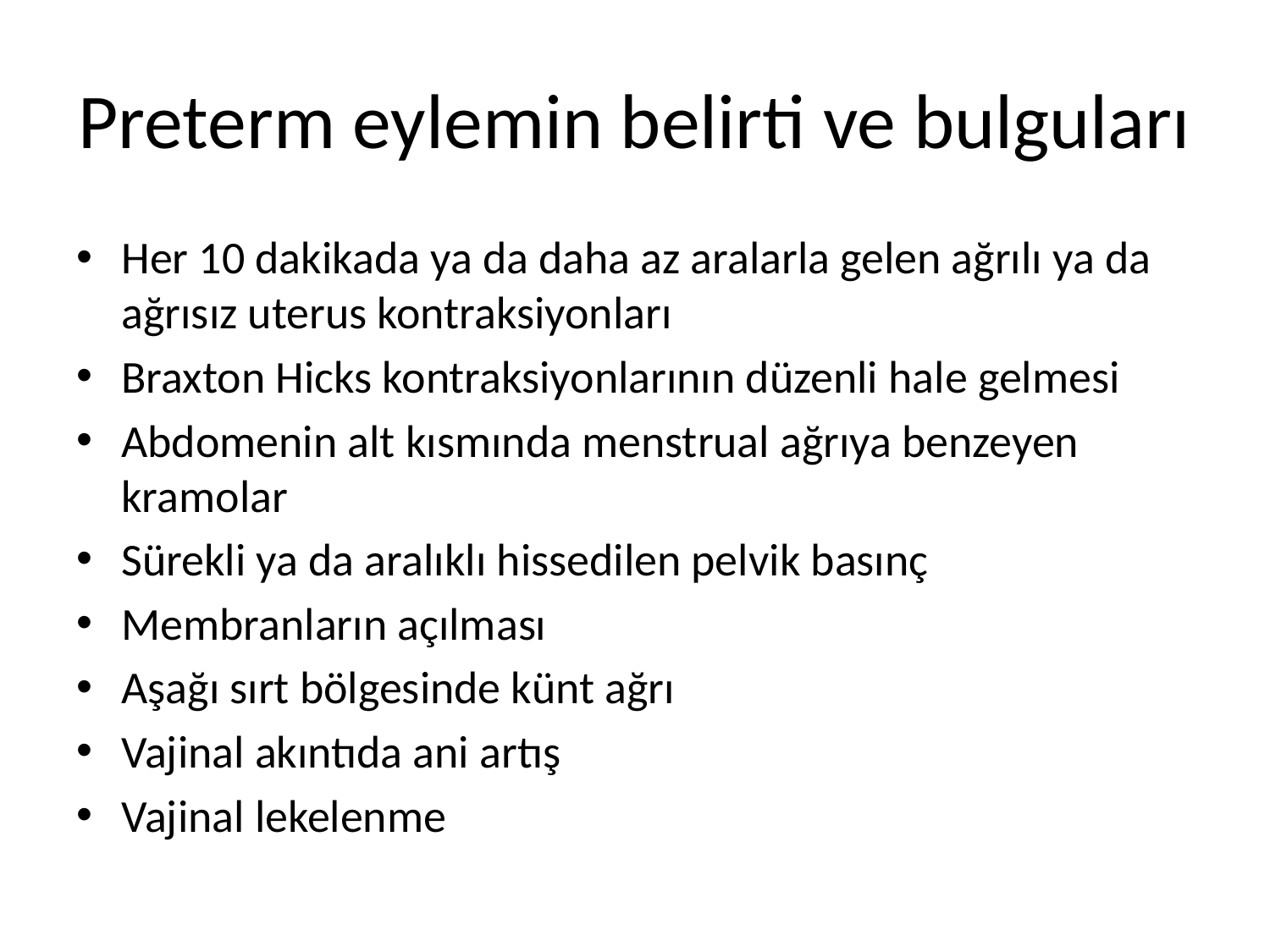

# Preterm eylemin belirti ve bulguları
Her 10 dakikada ya da daha az aralarla gelen ağrılı ya da ağrısız uterus kontraksiyonları
Braxton Hicks kontraksiyonlarının düzenli hale gelmesi
Abdomenin alt kısmında menstrual ağrıya benzeyen kramolar
Sürekli ya da aralıklı hissedilen pelvik basınç
Membranların açılması
Aşağı sırt bölgesinde künt ağrı
Vajinal akıntıda ani artış
Vajinal lekelenme